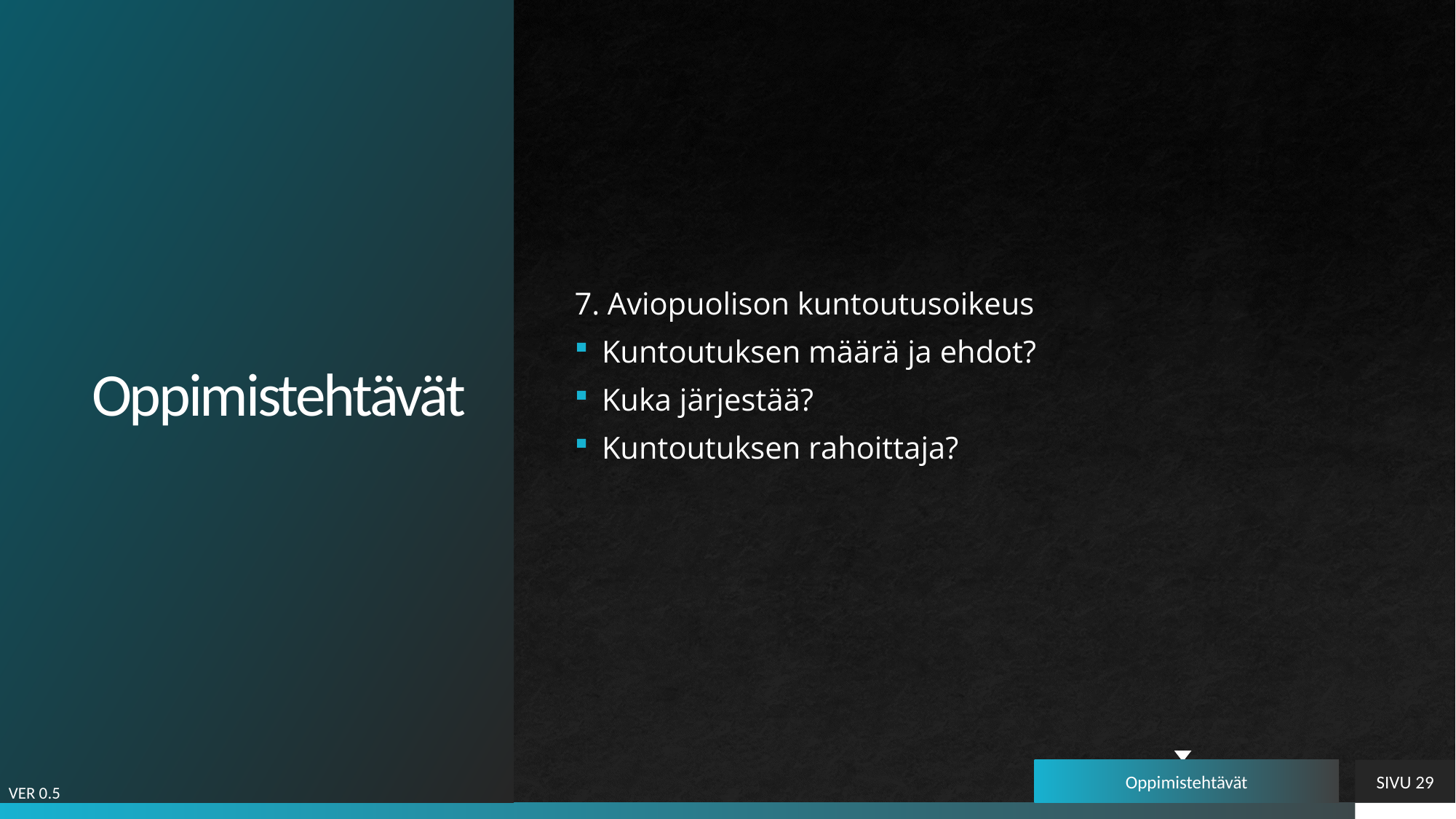

# Oppimistehtävät
7. Aviopuolison kuntoutusoikeus
Kuntoutuksen määrä ja ehdot?
Kuka järjestää?
Kuntoutuksen rahoittaja?

Oppimistehtävät
SIVU 29
VER 0.5